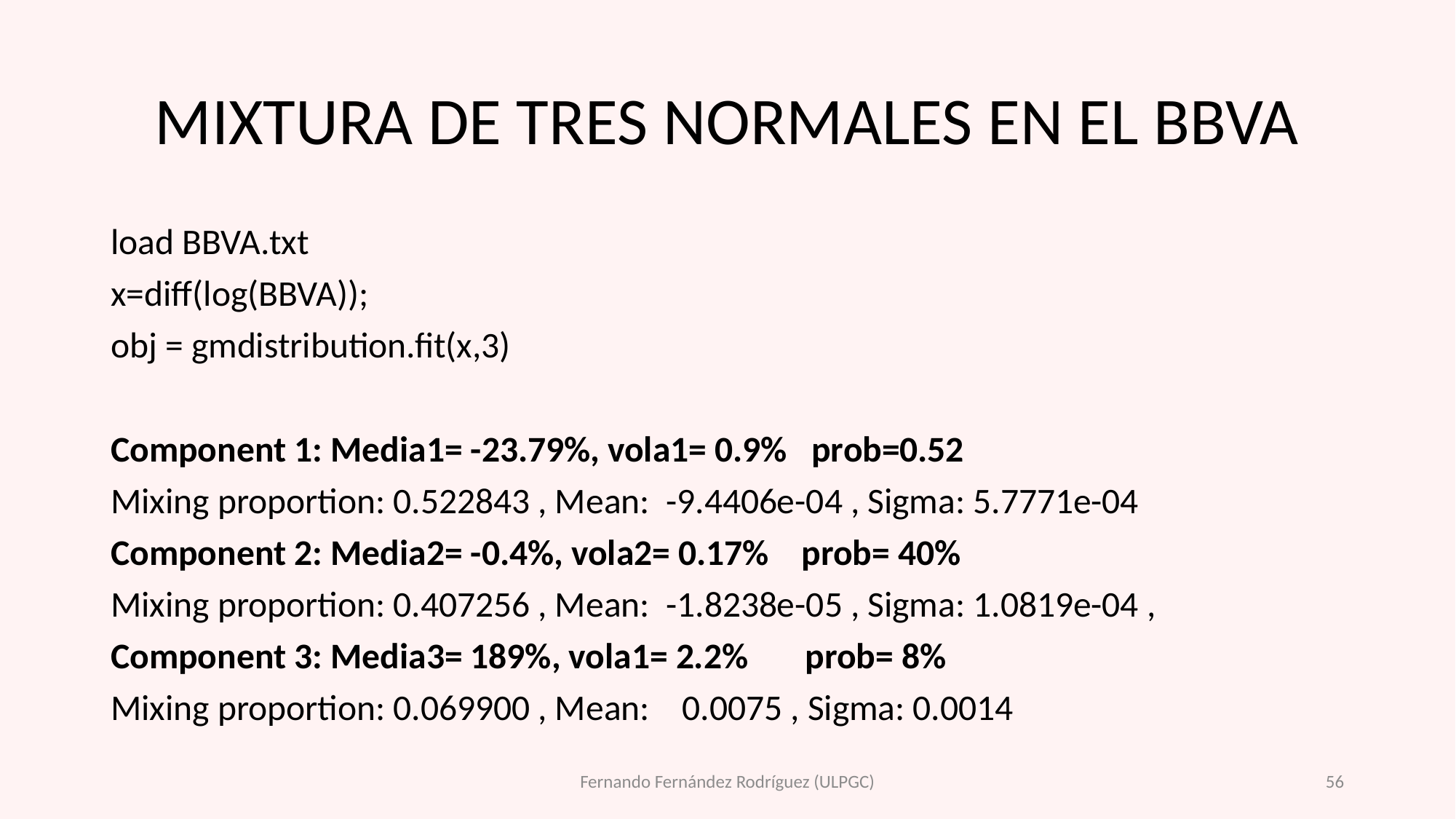

# MIXTURA DE TRES NORMALES EN EL BBVA
load BBVA.txt
x=diff(log(BBVA));
obj = gmdistribution.fit(x,3)

Component 1: Media1= -23.79%, vola1= 0.9%   prob=0.52
Mixing proportion: 0.522843 , Mean:  -9.4406e-04 , Sigma: 5.7771e-04
Component 2: Media2= -0.4%, vola2= 0.17%    prob= 40%
Mixing proportion: 0.407256 , Mean:  -1.8238e-05 , Sigma: 1.0819e-04 ,
Component 3: Media3= 189%, vola1= 2.2%       prob= 8%
Mixing proportion: 0.069900 , Mean:    0.0075 , Sigma: 0.0014
Fernando Fernández Rodríguez (ULPGC)
56